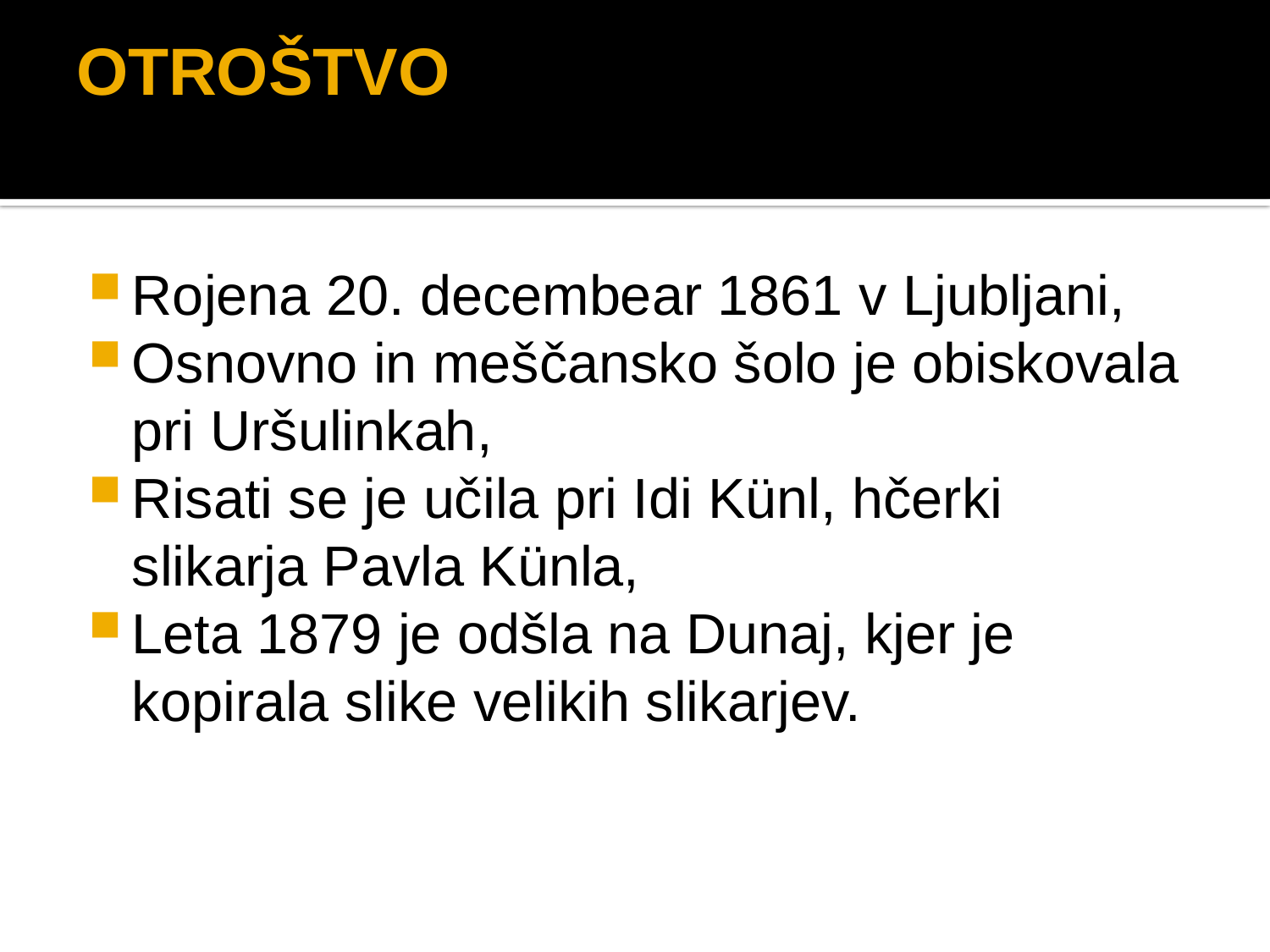

# OTROŠTVO
Rojena 20. decembear 1861 v Ljubljani,
Osnovno in meščansko šolo je obiskovala pri Uršulinkah,
Risati se je učila pri Idi Künl, hčerki slikarja Pavla Künla,
Leta 1879 je odšla na Dunaj, kjer je kopirala slike velikih slikarjev.